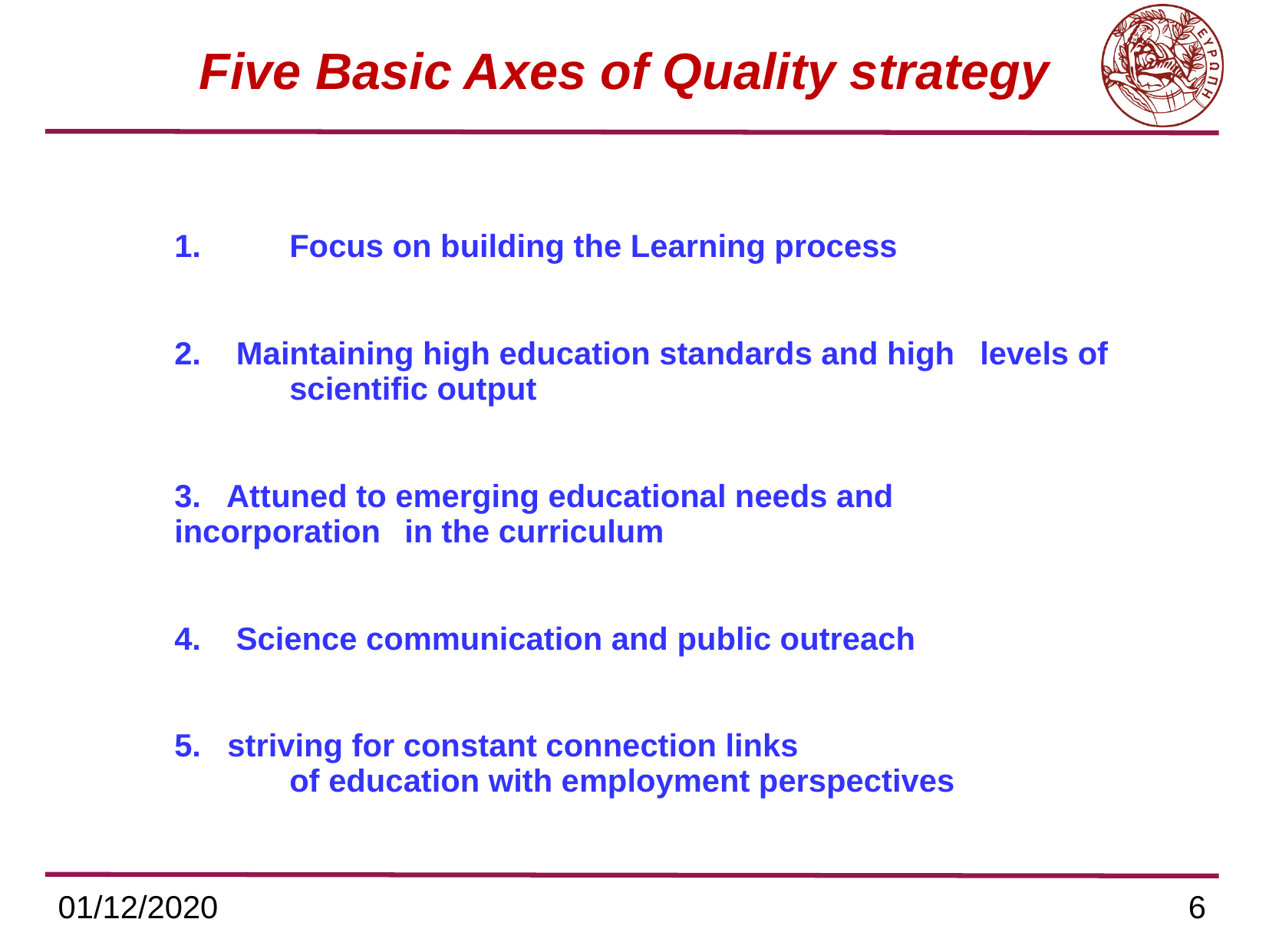

# Five Basic Axes of Quality strategy

1. 	Focus on building the Learning process

2.    Maintaining high education standards and high 	levels of 	scientific output

3.   Attuned to emerging educational needs and 	incorporation 	in the curriculum

4.    Science communication and public outreach

5.   striving for constant connection links
 	of education with employment perspectives
01/12/2020
6